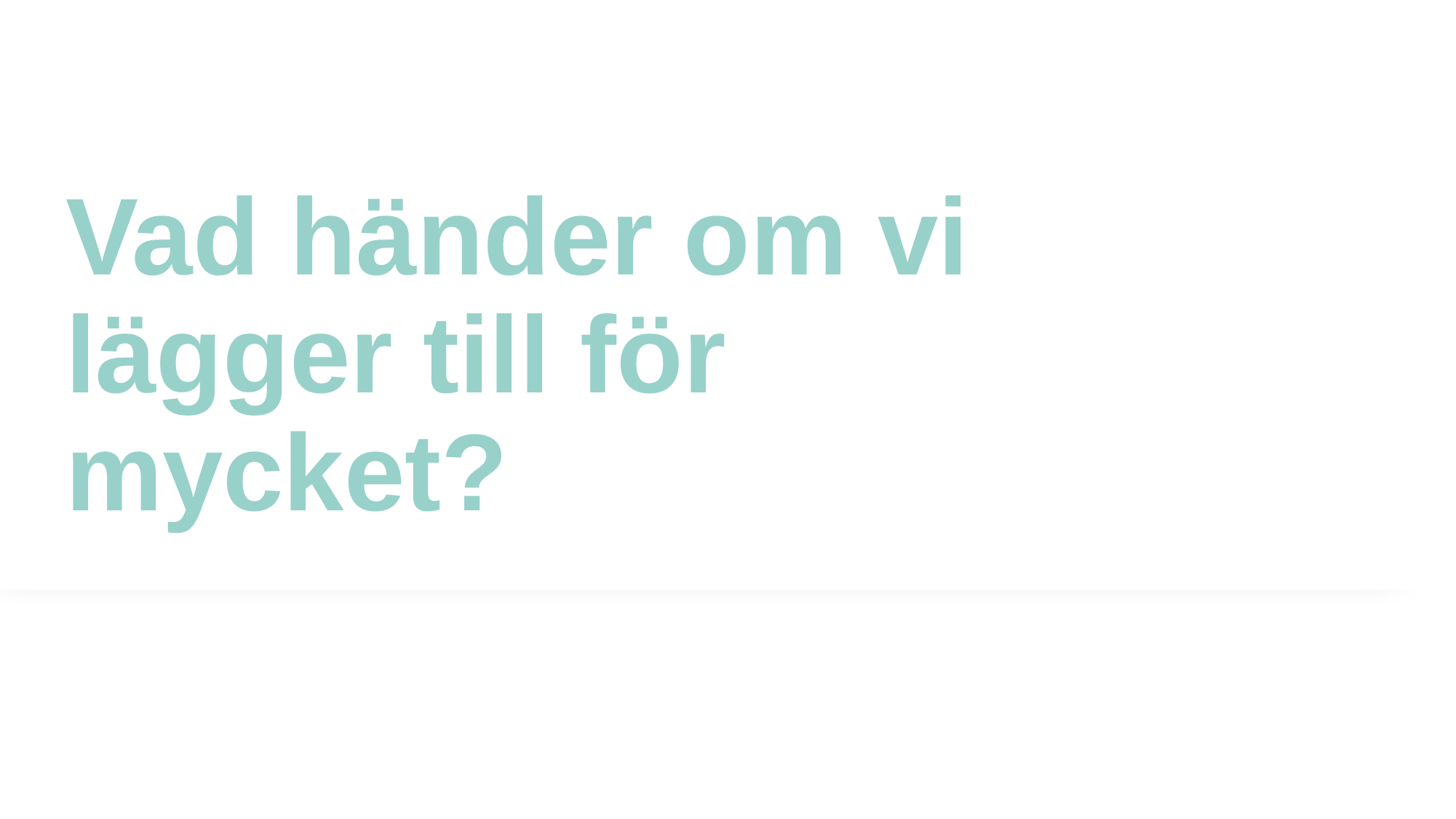

# Vad händer om vi lägger till för mycket?